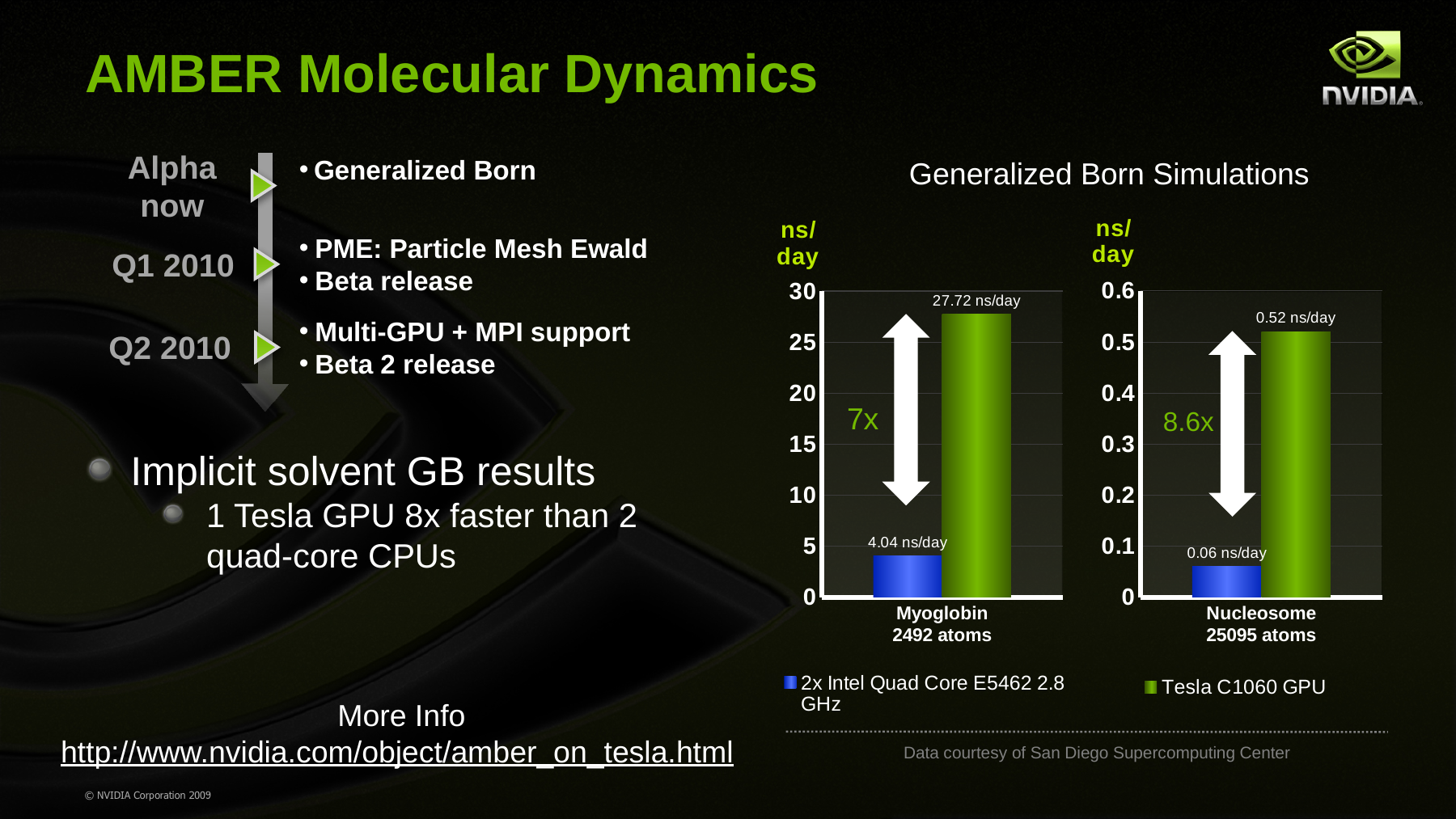

# AMBER Molecular Dynamics
Alpha
now
Generalized Born

PME: Particle Mesh Ewald
Beta release
Q1 2010

Multi-GPU + MPI support
Beta 2 release
Q2 2010

Generalized Born Simulations

### Chart

| Category | 2x Intel Quad Core E5462 2.8 GHz  | Tesla C1060 GPU |
|---|---|---|
| Myoglobin
2492 atoms | 4.04 | 27.72 |

### Chart

| Category | 2x Intel Quad Core E5462 2.8 GHz  | Tesla C1060 GPU |
|---|---|---|
| Nucleosome
25095 atoms | 0.06000000000000003 | 0.52 |

7x
8.6x
Implicit solvent GB results
1 Tesla GPU 8x faster than 2 quad-core CPUs

More Info
http://www.nvidia.com/object/amber_on_tesla.html
Data courtesy of San Diego Supercomputing Center